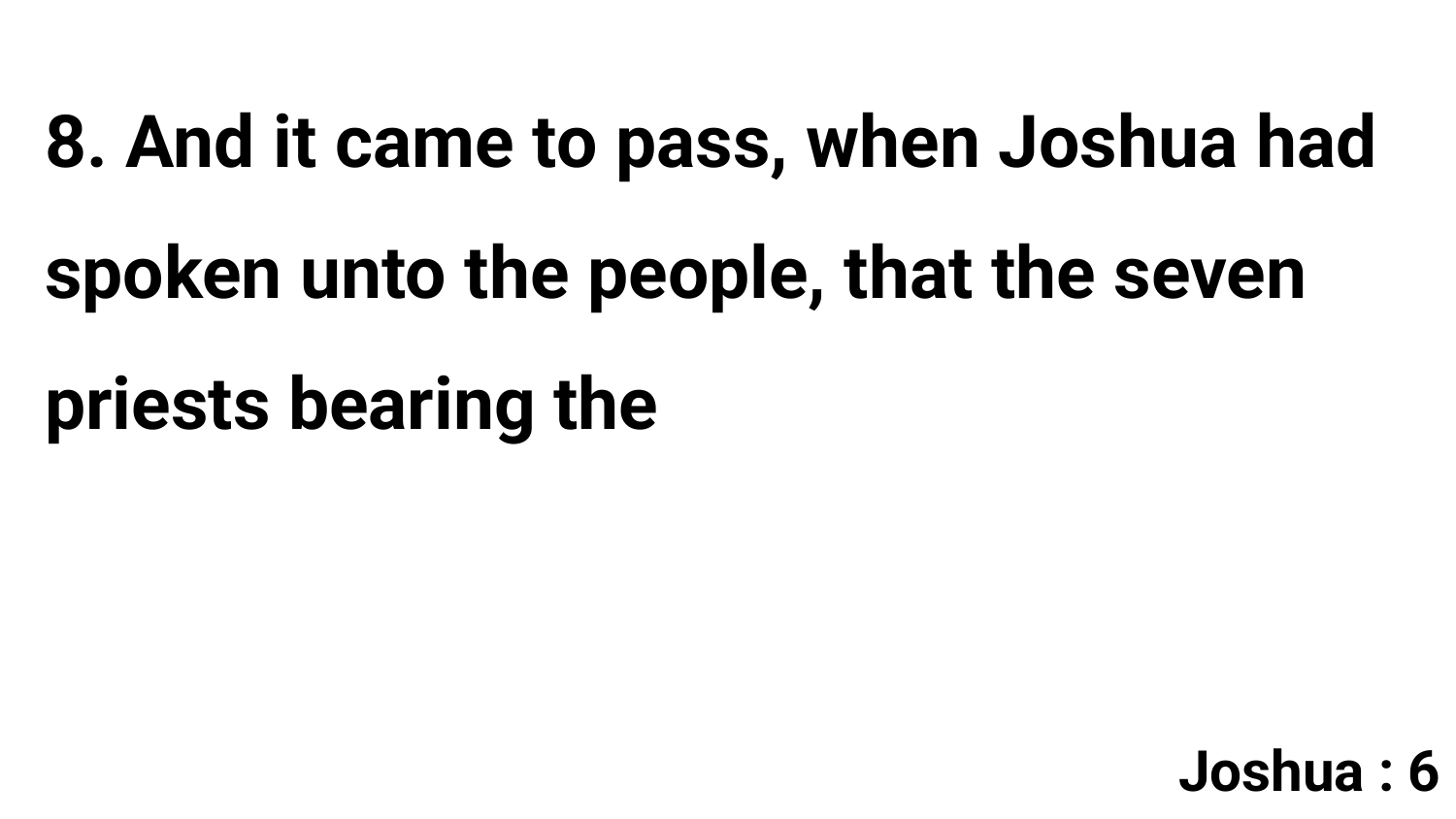

8. And it came to pass, when Joshua had spoken unto the people, that the seven priests bearing the
Joshua : 6